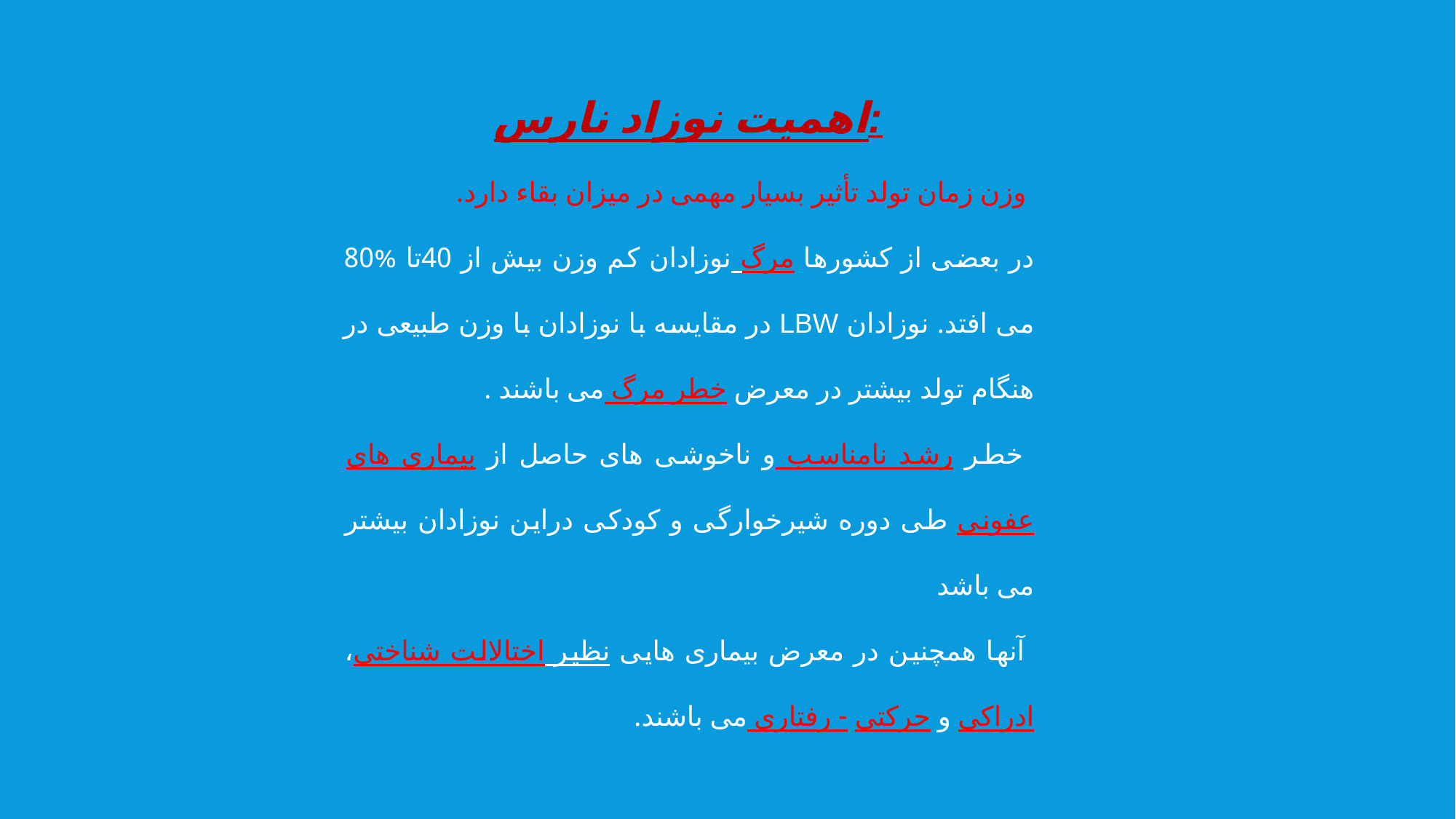

اهمیت نوزاد نارس:

 وزن زمان تولد تأثیر بسیار مهمى در میزان بقاء دارد.
در بعضى از كشورها مرگ نوزادان كم وزن بیش از 40تا %80 می افتد. نوزادان LBW در مقایسه با نوزادان با وزن طبیعى در هنگام تولد بیشتر در معرض خطر مرگ می باشند .
 خطر رشد نامناسب و ناخوشى هاى حاصل از بیمارى هاى عفونى طى دوره شیرخوارگى و كودكى دراین نوزادان بیشتر مى باشد
 آنها همچنین در معرض بیمارى هایى نظیر اختالالت شناختی، ادراكی و حركتی - رفتاری می باشند.